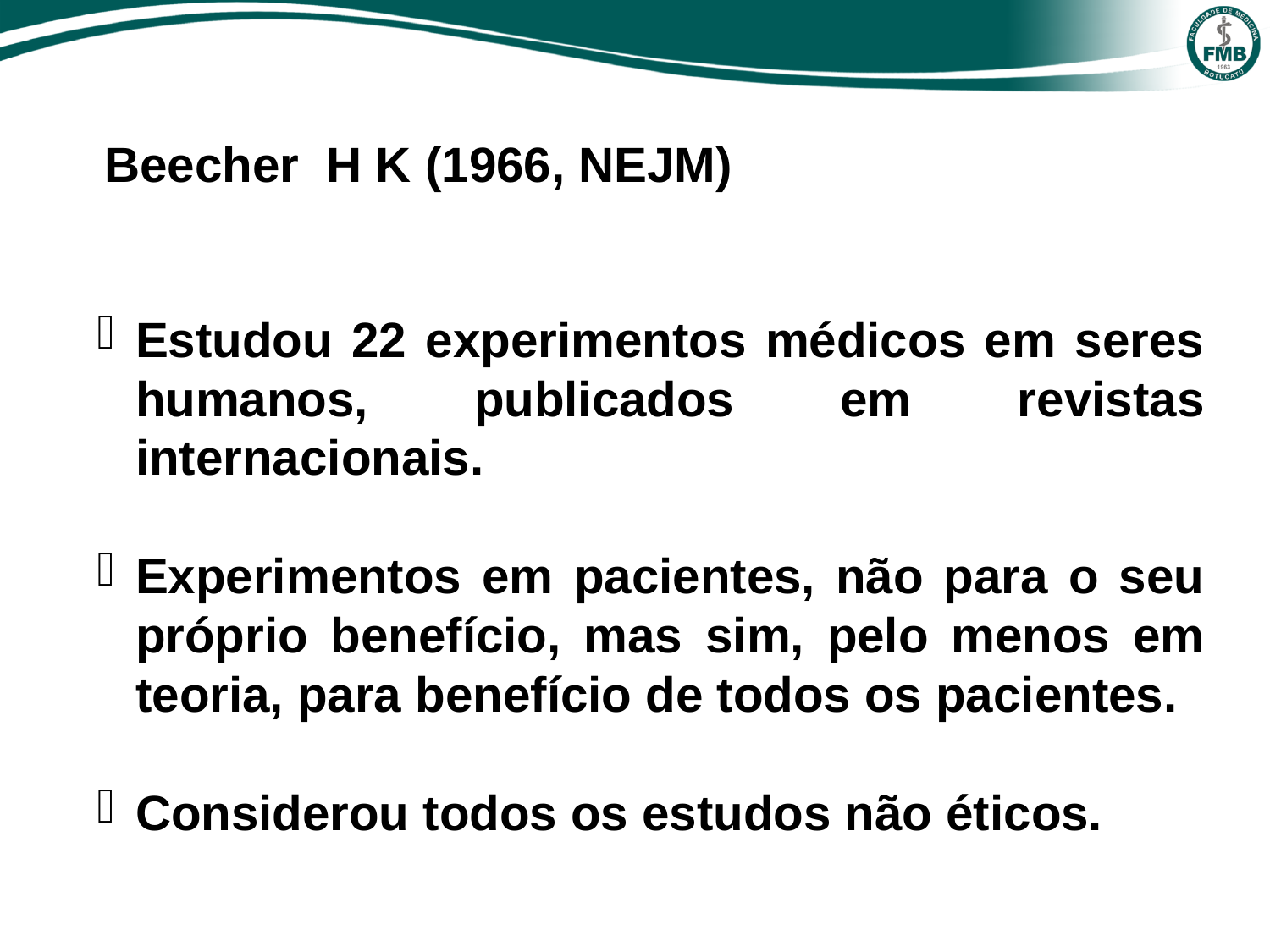

Beecher  H K (1966, NEJM)
Estudou 22 experimentos médicos em seres humanos, publicados em revistas internacionais.

Experimentos em pacientes, não para o seu próprio benefício, mas sim, pelo menos em teoria, para benefício de todos os pacientes.

Considerou todos os estudos não éticos.